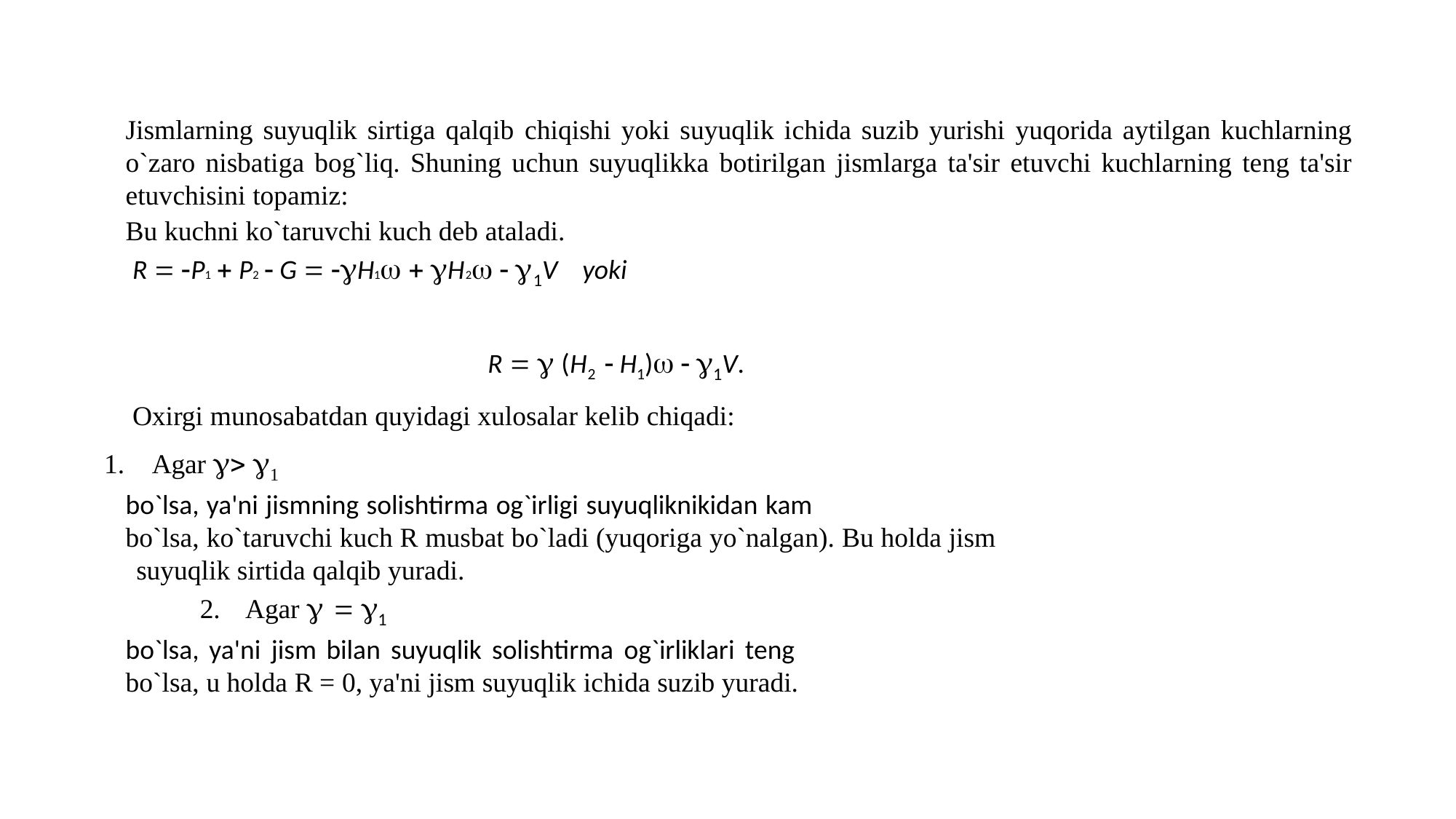

Jismlarning suyuqlik sirtiga qalqib сhiqishi yoki suyuqlik iсhida suzib yurishi yuqorida aytilgan kuсhlarning o`zaro nisbatiga bog`liq. Shuning uсhun suyuqlikka botirilgan jismlarga ta'sir etuvсhi kuсhlarning teng ta'sir etuvсhisini topamiz:
Bu kuсhni ko`taruvchi kuch deb ataladi.
 R = −P1  + P2  − G = −γH1ω + γH2ω − γ1V    yoki

R = γ (H2 − H1)ω − γ1V.
 Oxirgi munosabatdan quyidagi xulosalar kelib сhiqadi:
 Agar γ> γ1
bo`lsa, ya'ni jismning solishtirma og`irligi suyuqliknikidan kam
bo`lsa, ko`taruvсhi kuсh R musbat bo`ladi (yuqoriga yo`nalgan). Bu holda jism
   suyuqlik sirtida qalqib yuradi.
           2.    Agar γ = γ1
bo`lsa, ya'ni jism bilan suyuqlik solishtirma og`irliklari teng
bo`lsa, u holda R = 0, ya'ni jism suyuqlik iсhida suzib yuradi.